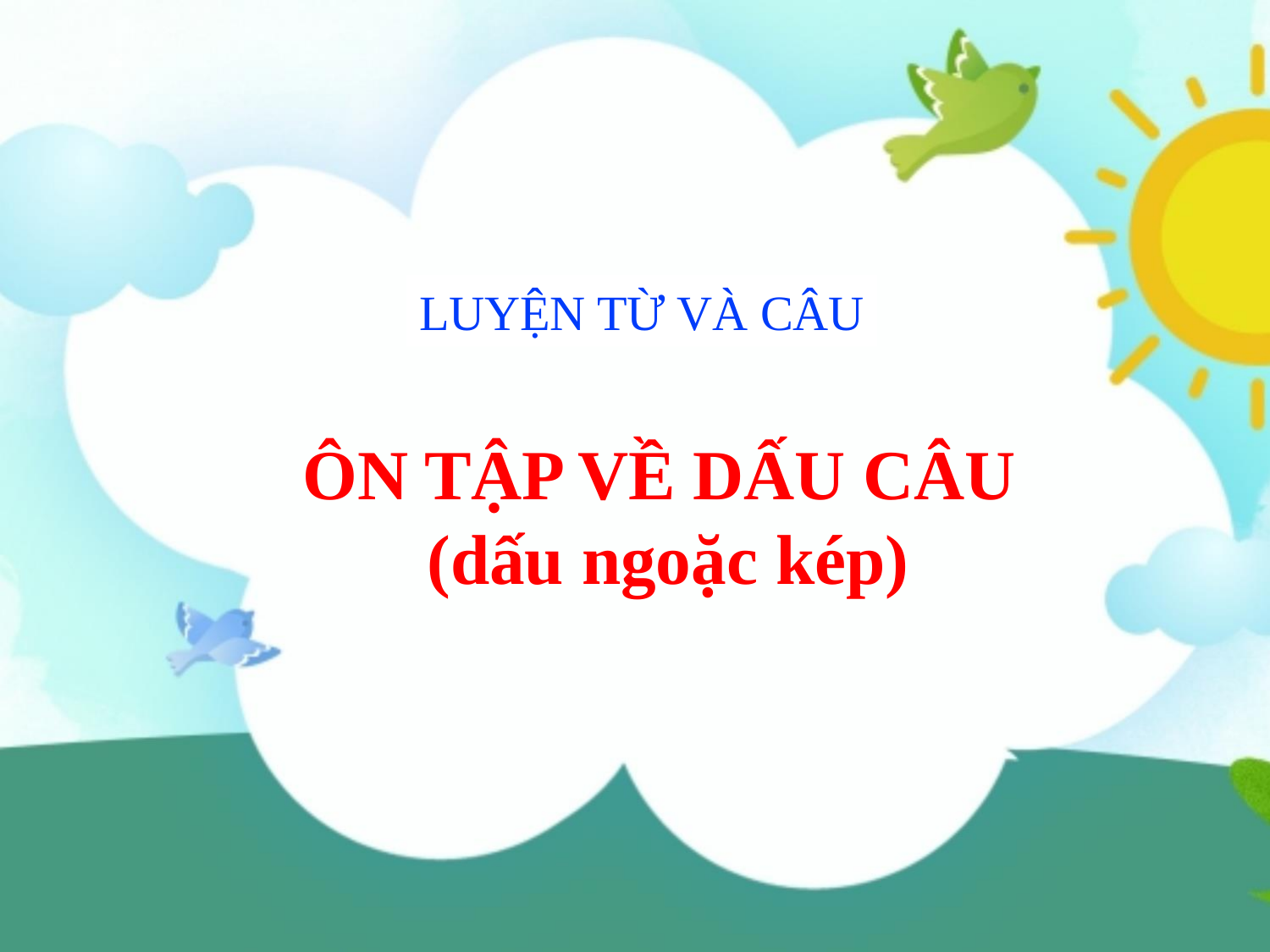

LUYỆN TỪ VÀ CÂU
ÔN TẬP VỀ DẤU CÂU
 (dấu ngoặc kép)